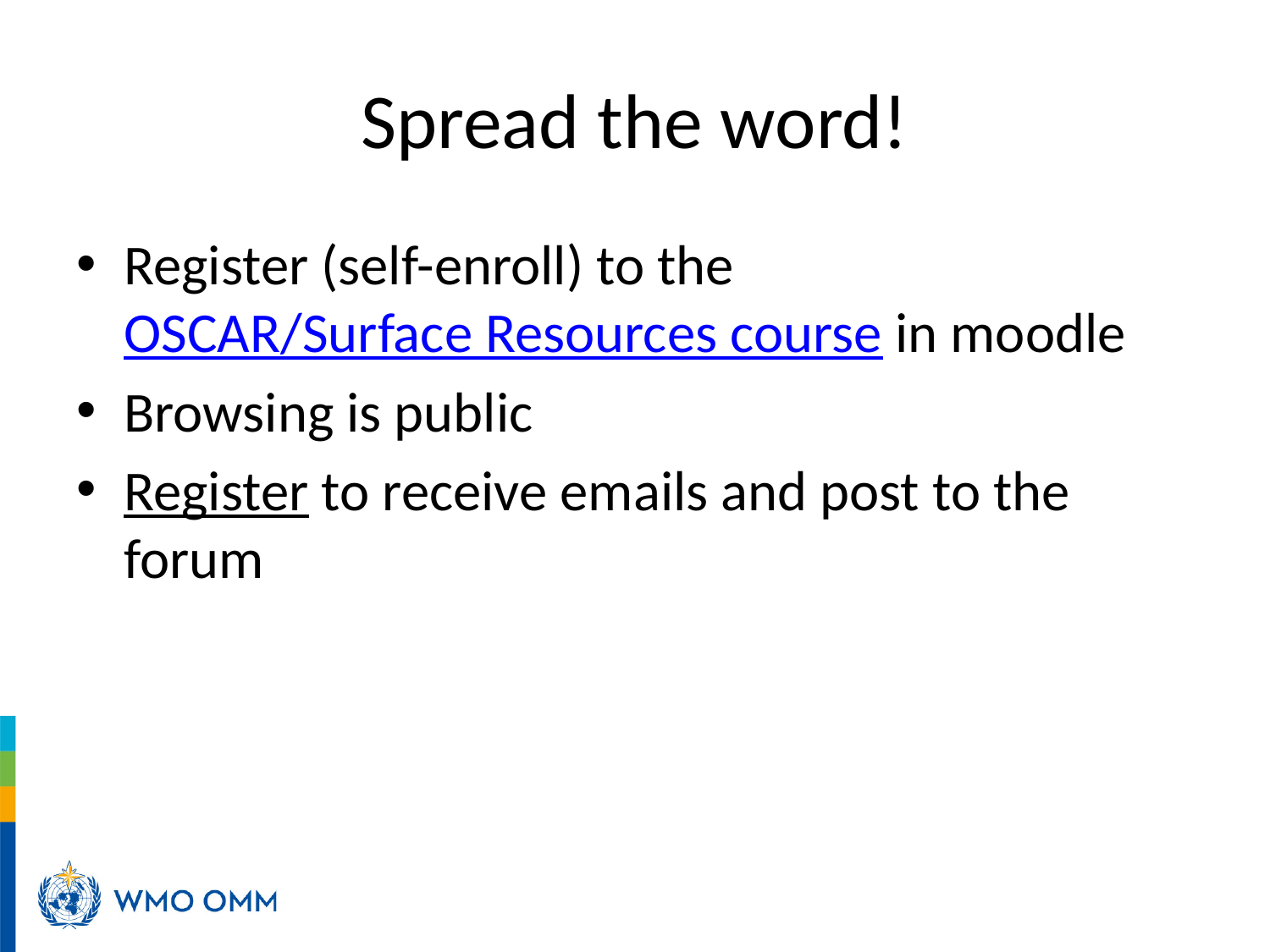

# Spread the word!
Register (self-enroll) to the OSCAR/Surface Resources course in moodle
Browsing is public
Register to receive emails and post to the forum